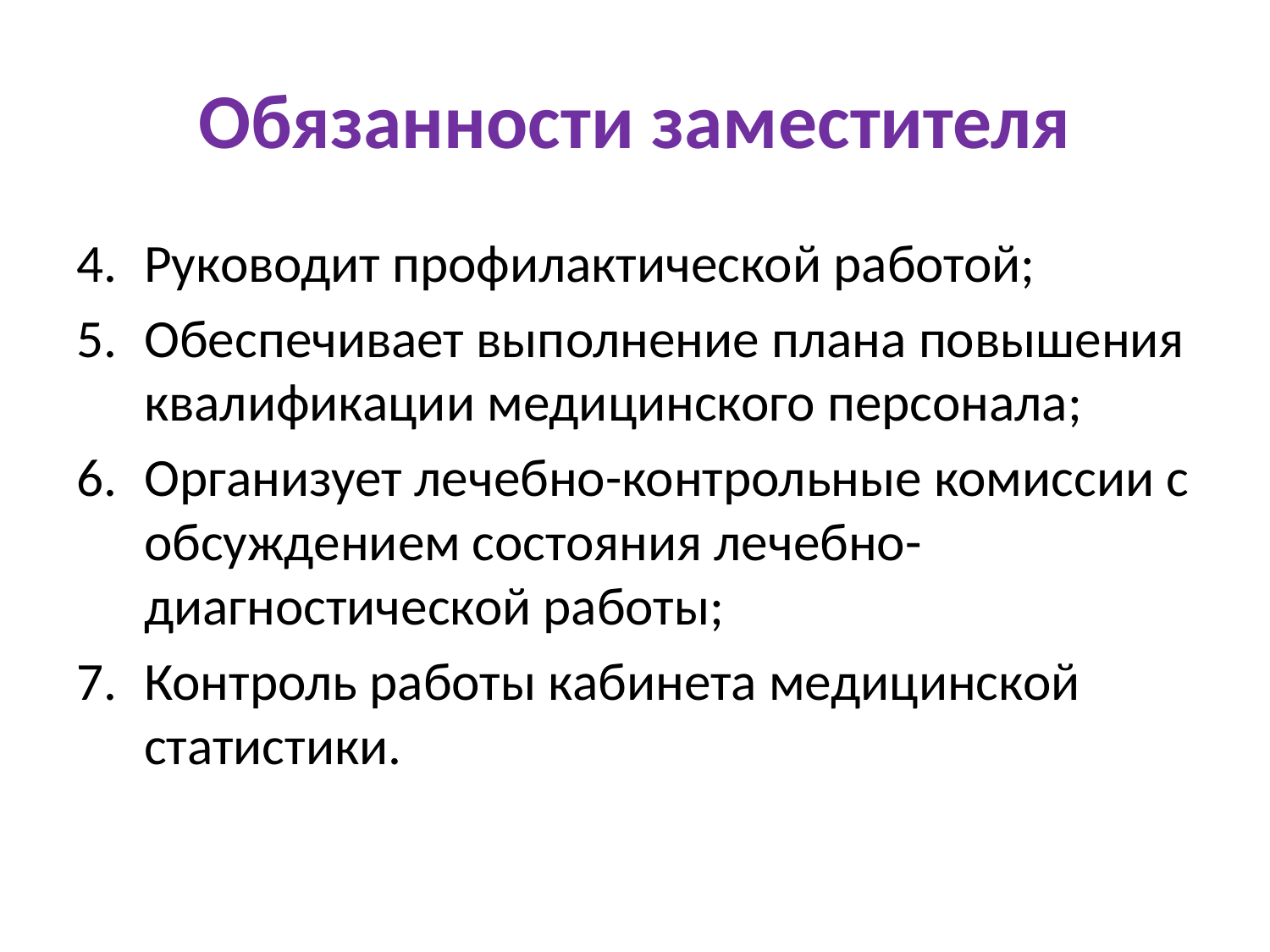

# Обязанности заместителя
Руководит профилактической работой;
Обеспечивает выполнение плана повышения квалификации медицинского персонала;
Организует лечебно-контрольные комиссии с обсуждением состояния лечебно-диагностической работы;
Контроль работы кабинета медицинской статистики.